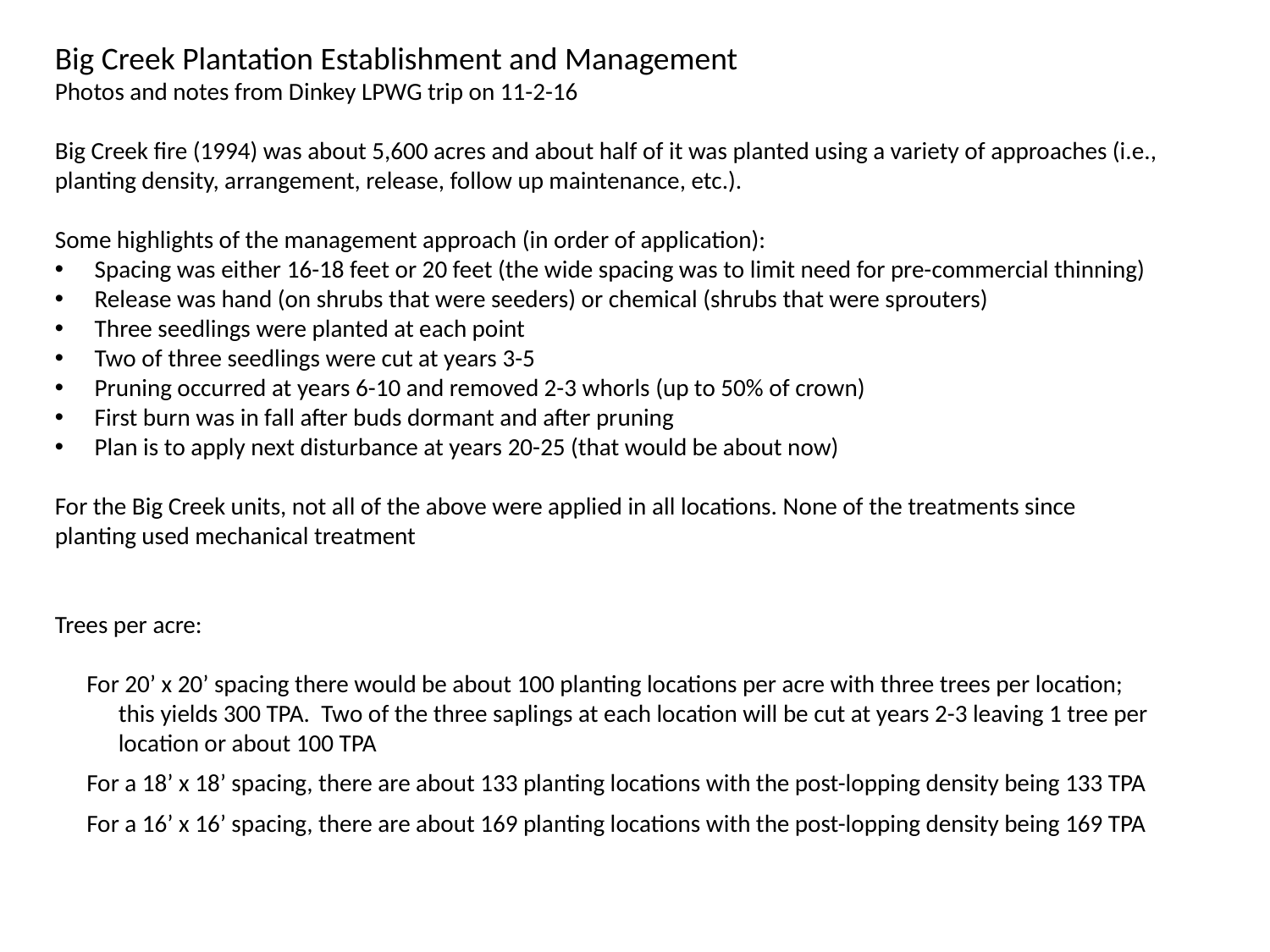

Big Creek Plantation Establishment and Management
Photos and notes from Dinkey LPWG trip on 11-2-16

Big Creek fire (1994) was about 5,600 acres and about half of it was planted using a variety of approaches (i.e., planting density, arrangement, release, follow up maintenance, etc.).

Some highlights of the management approach (in order of application):
Spacing was either 16-18 feet or 20 feet (the wide spacing was to limit need for pre-commercial thinning)
Release was hand (on shrubs that were seeders) or chemical (shrubs that were sprouters)
Three seedlings were planted at each point
Two of three seedlings were cut at years 3-5
Pruning occurred at years 6-10 and removed 2-3 whorls (up to 50% of crown)
First burn was in fall after buds dormant and after pruning
Plan is to apply next disturbance at years 20-25 (that would be about now)

For the Big Creek units, not all of the above were applied in all locations. None of the treatments since planting used mechanical treatment

Trees per acre:

For 20’ x 20’ spacing there would be about 100 planting locations per acre with three trees per location; this yields 300 TPA.  Two of the three saplings at each location will be cut at years 2-3 leaving 1 tree per location or about 100 TPA
For a 18’ x 18’ spacing, there are about 133 planting locations with the post-lopping density being 133 TPA
For a 16’ x 16’ spacing, there are about 169 planting locations with the post-lopping density being 169 TPA